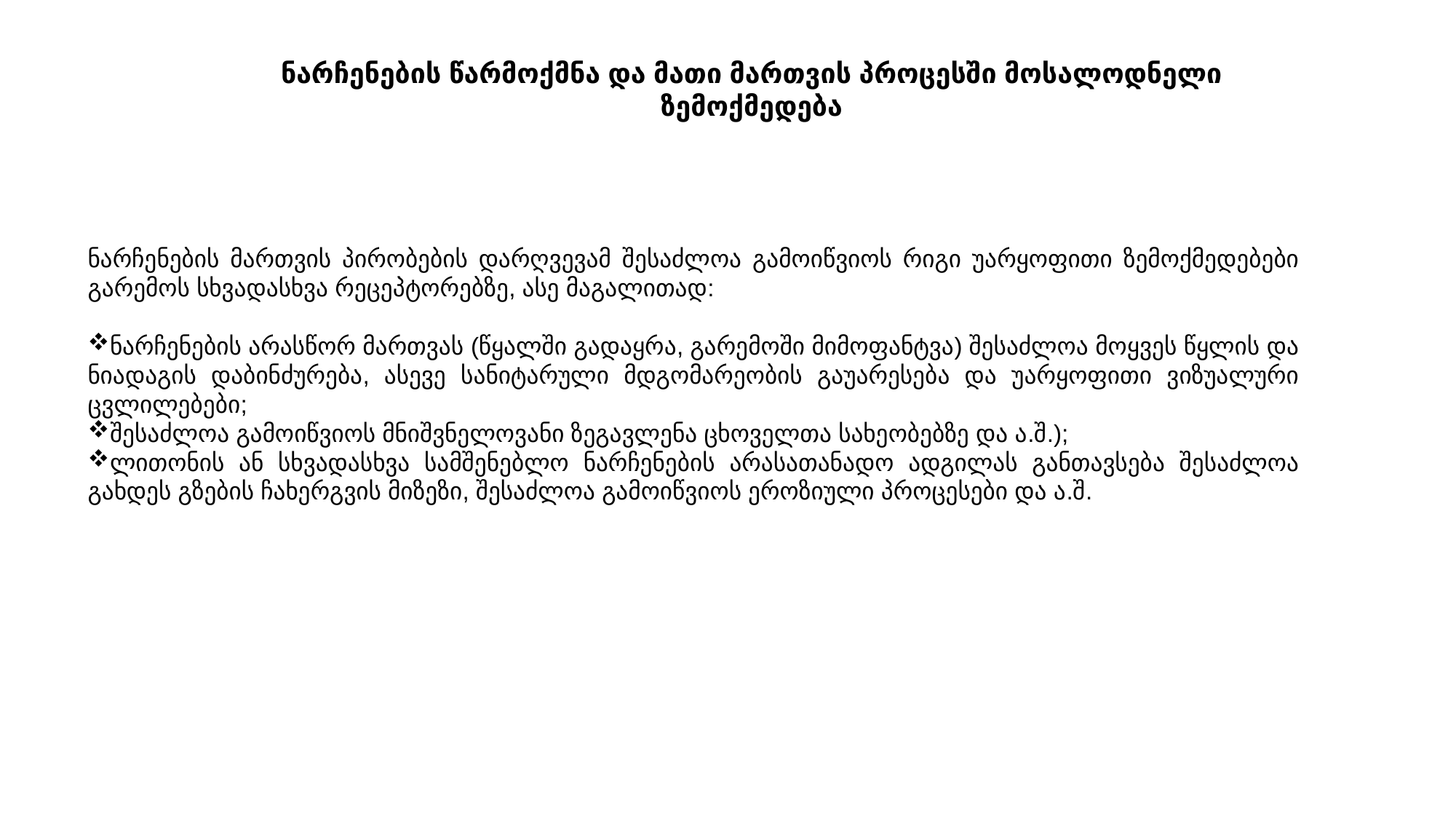

ნარჩენების წარმოქმნა და მათი მართვის პროცესში მოსალოდნელი ზემოქმედება

ნარჩენების მართვის პირობების დარღვევამ შესაძლოა გამოიწვიოს რიგი უარყოფითი ზემოქმედებები გარემოს სხვადასხვა რეცეპტორებზე, ასე მაგალითად:

ნარჩენების არასწორ მართვას (წყალში გადაყრა, გარემოში მიმოფანტვა) შესაძლოა მოყვეს წყლის და ნიადაგის დაბინძურება, ასევე სანიტარული მდგომარეობის გაუარესება და უარყოფითი ვიზუალური ცვლილებები;
შესაძლოა გამოიწვიოს მნიშვნელოვანი ზეგავლენა ცხოველთა სახეობებზე და ა.შ.);
ლითონის ან სხვადასხვა სამშენებლო ნარჩენების არასათანადო ადგილას განთავსება შესაძლოა გახდეს გზების ჩახერგვის მიზეზი, შესაძლოა გამოიწვიოს ეროზიული პროცესები და ა.შ.